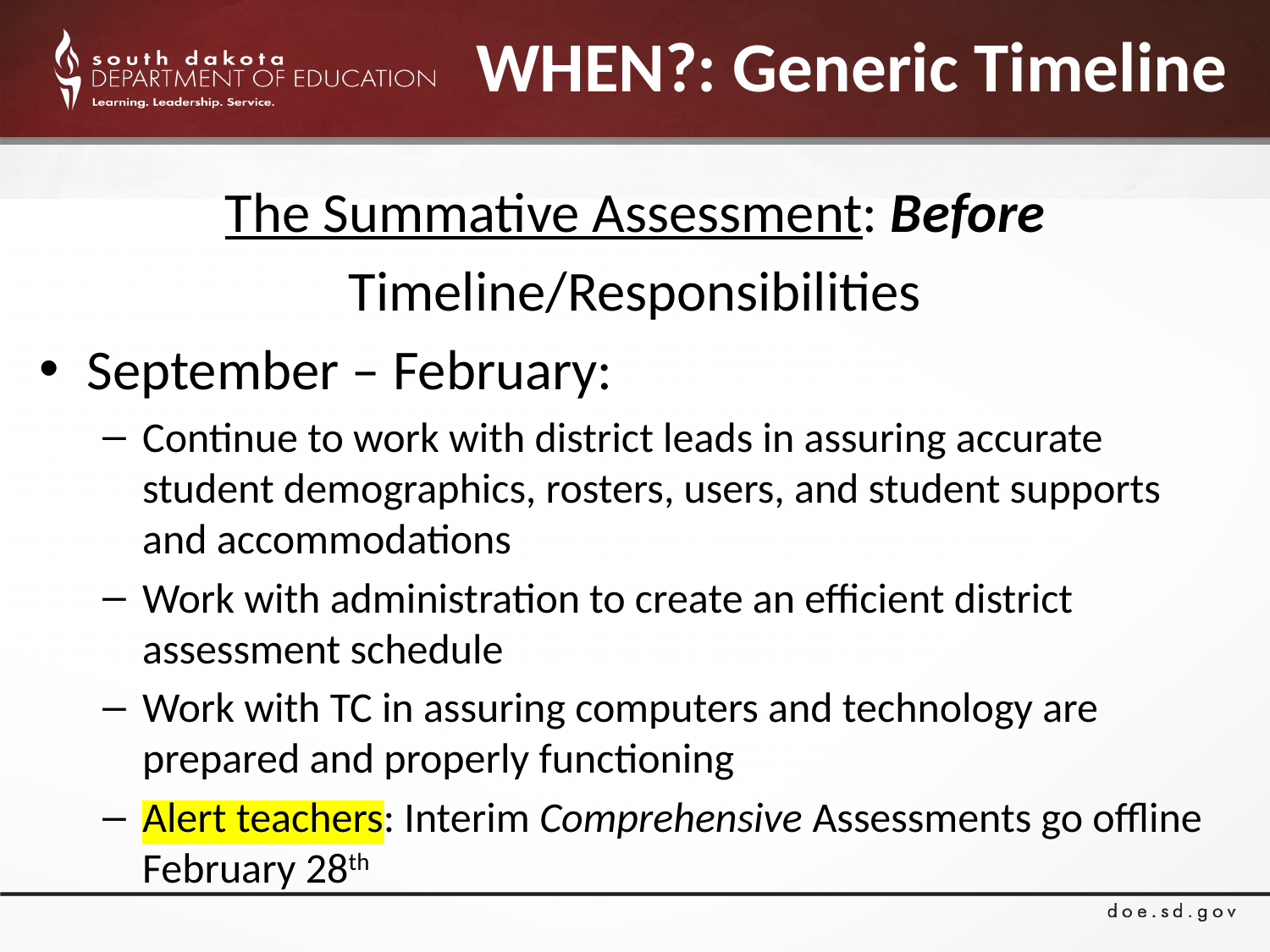

WHEN?: Generic Timeline
The Summative Assessment: Before
Timeline/Responsibilities
September – February:
Continue to work with district leads in assuring accurate student demographics, rosters, users, and student supports and accommodations
Work with administration to create an efficient district assessment schedule
Work with TC in assuring computers and technology are prepared and properly functioning
Alert teachers: Interim Comprehensive Assessments go offline February 28th